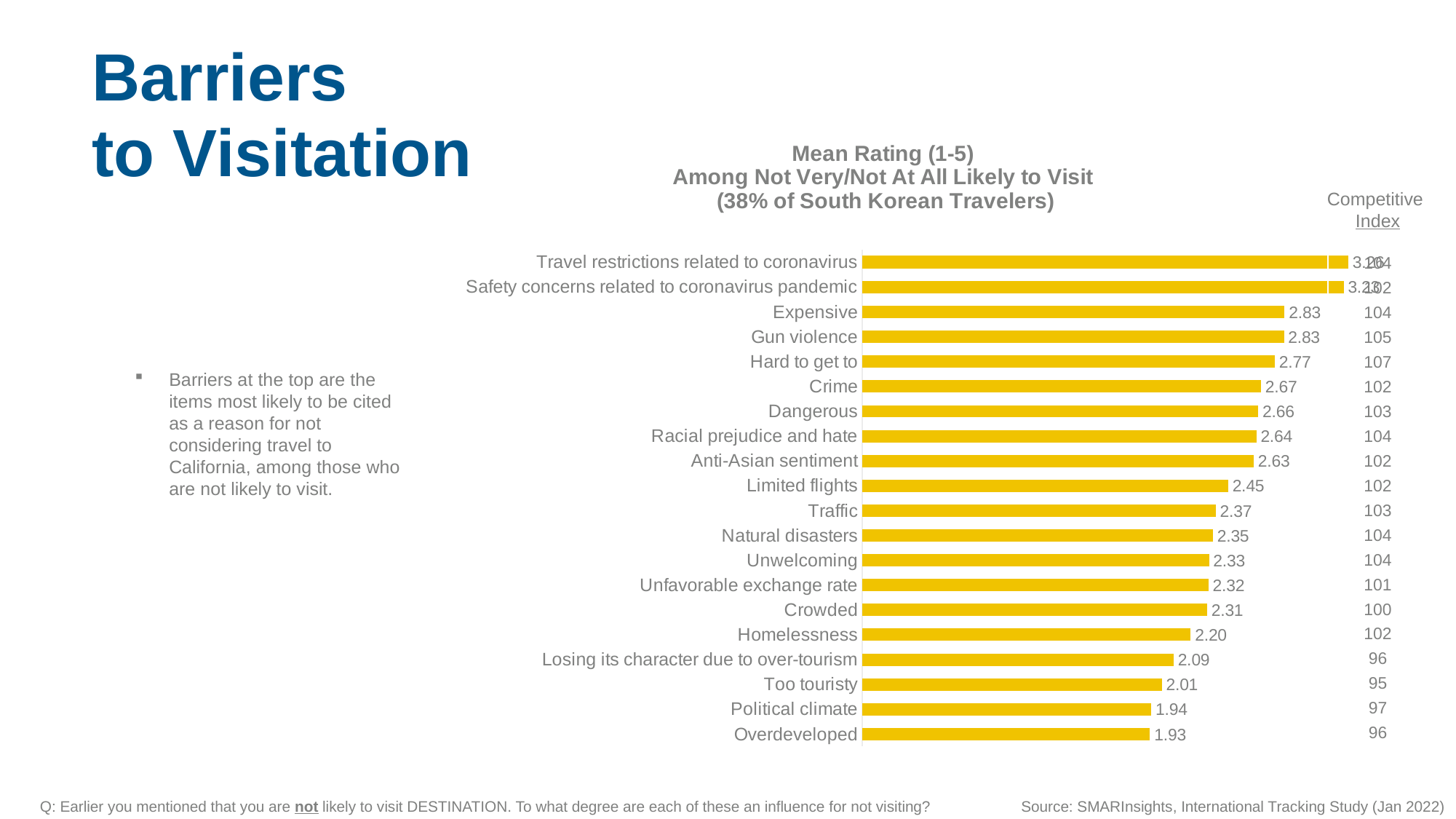

Barriers
to Visitation

### Chart: Mean Rating (1-5) Among Not Very/Not At All Likely to Visit (38% of South Korean Travelers)

| Category | Column1 |
|---|---|
| Travel restrictions related to coronavirus | 3.2599118942731278 |
| Safety concerns related to coronavirus pandemic | 3.2290748898678414 |
| Expensive | 2.8325991189427313 |
| Gun violence | 2.828193832599119 |
| Hard to get to | 2.7665198237885464 |
| Crime | 2.6740088105726874 |
| Dangerous | 2.656387665198238 |
| Racial prejudice and hate | 2.643171806167401 |
| Anti-Asian sentiment | 2.6255506607929515 |
| Limited flights | 2.4537444933920707 |
| Traffic | 2.3700440528634363 |
| Natural disasters | 2.352422907488987 |
| Unwelcoming | 2.3259911894273126 |
| Unfavorable exchange rate | 2.3215859030837005 |
| Crowded | 2.3127753303964758 |
| Homelessness | 2.202643171806167 |
| Losing its character due to over-tourism | 2.0881057268722465 |
| Too touristy | 2.0088105726872247 |
| Political climate | 1.9383259911894273 |
| Overdeveloped | 1.9295154185022025 |
Competitive
Index
| 104 |
| --- |
| 102 |
| 104 |
| 105 |
| 107 |
| 102 |
| 103 |
| 104 |
| 102 |
| 102 |
| 103 |
| 104 |
| 104 |
| 101 |
| 100 |
| 102 |
| 96 |
| 95 |
| 97 |
| 96 |
Barriers at the top are the items most likely to be cited as a reason for not considering travel to California, among those who are not likely to visit.

Q: Earlier you mentioned that you are not likely to visit DESTINATION. To what degree are each of these an influence for not visiting?

Source: SMARInsights, International Tracking Study (Jan 2022)